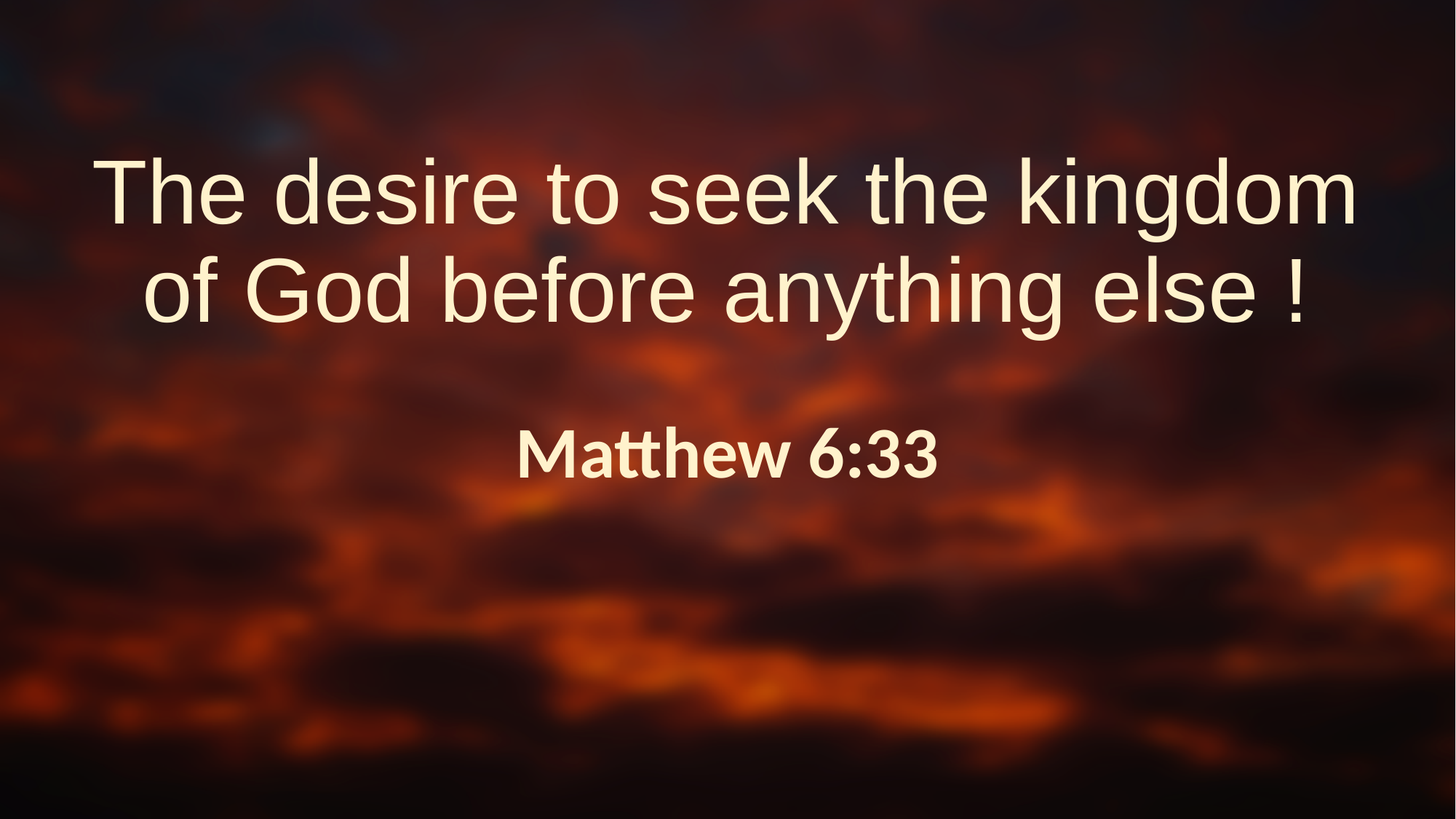

# The desire to seek the kingdom of God before anything else !
Matthew 6:33